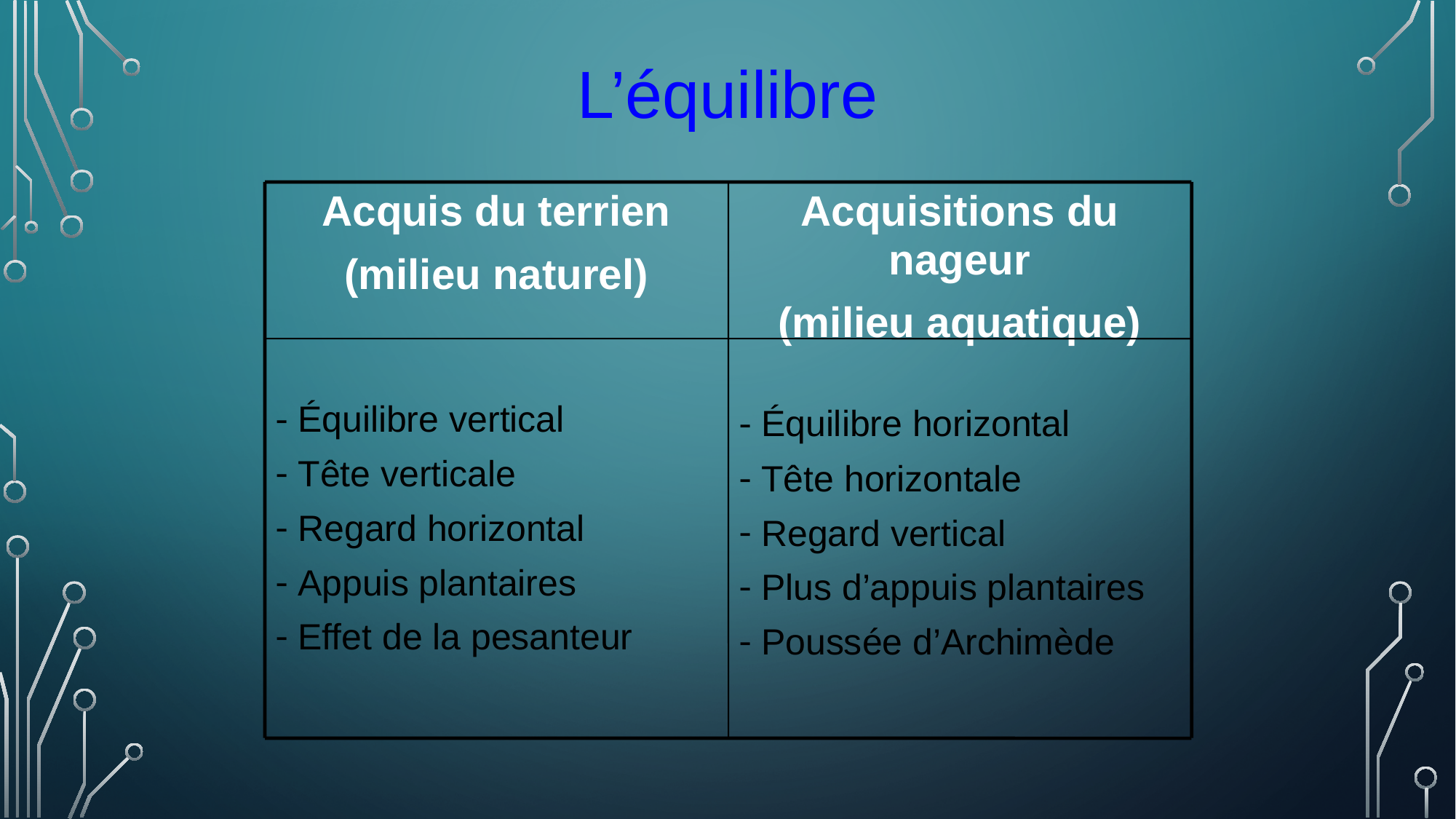

L’équilibre

Acquis du terrien
(milieu naturel)

Acquisitions du nageur
(milieu aquatique)

 Équilibre vertical
 Tête verticale
 Regard horizontal
 Appuis plantaires
 Effet de la pesanteur

 Équilibre horizontal
 Tête horizontale
 Regard vertical
 Plus d’appuis plantaires
 Poussée d’Archimède